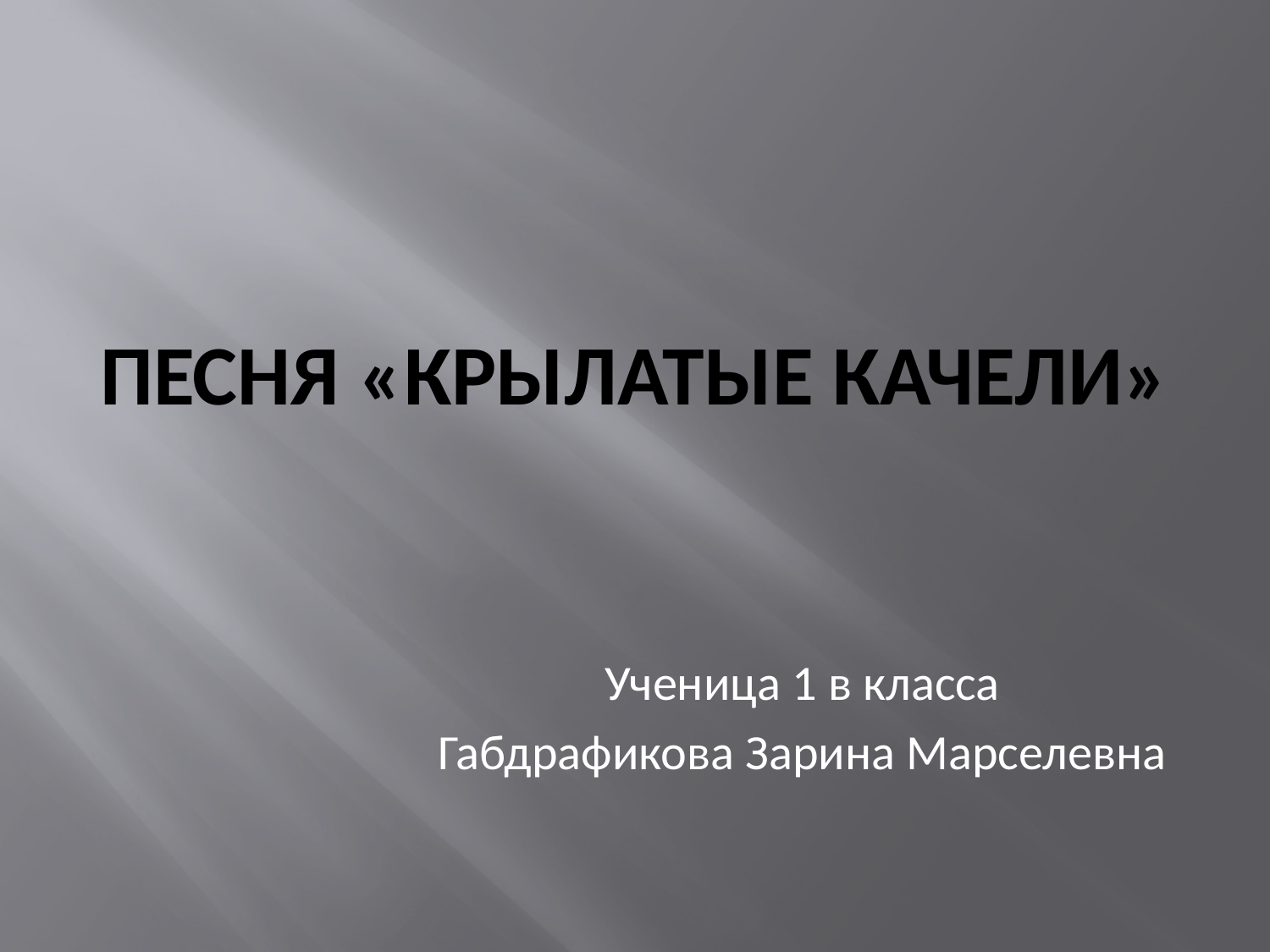

# ПЕСНЯ «Крылатые качели»

Ученица 1 в класса
Габдрафикова Зарина Марселевна